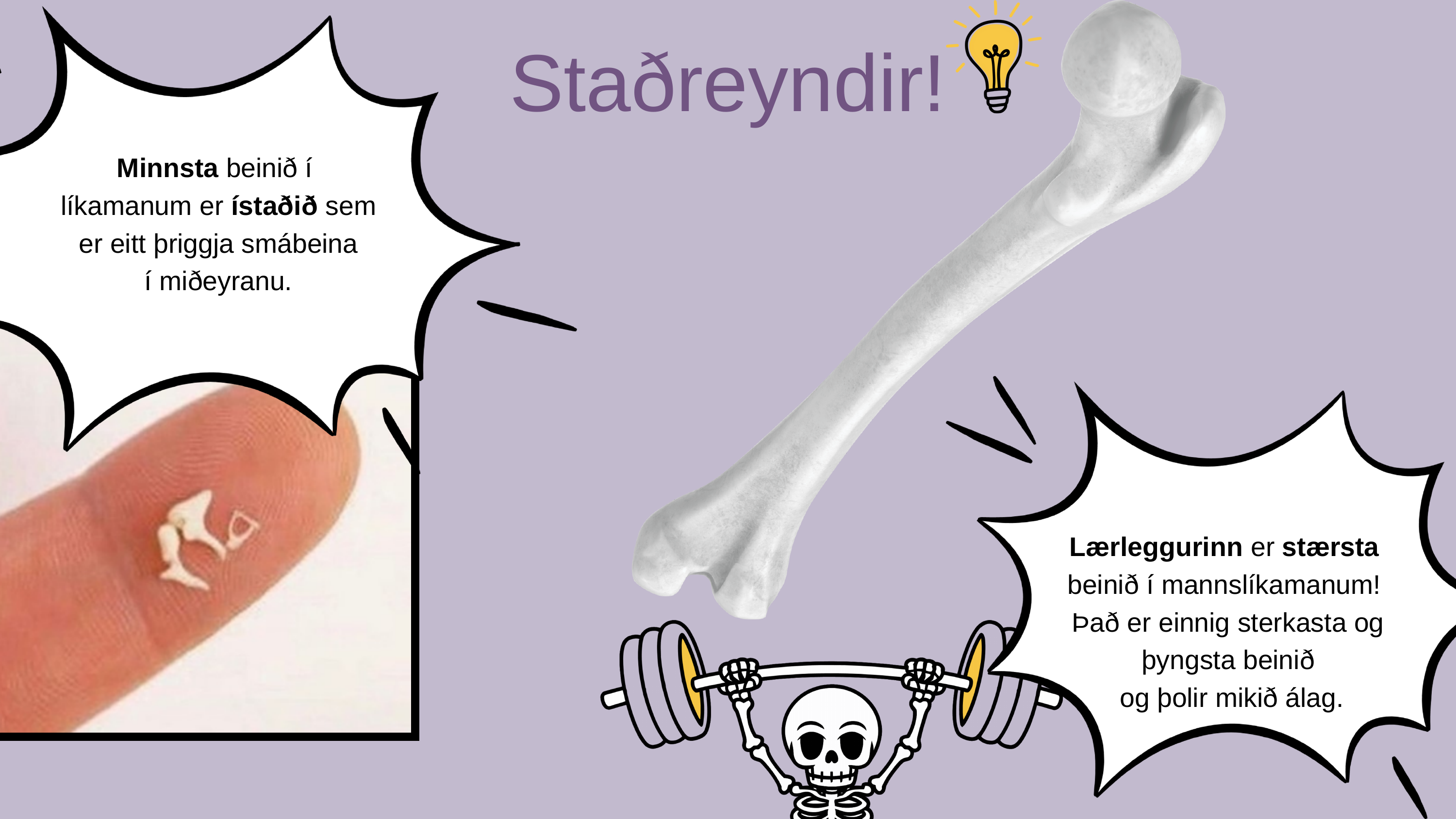

Staðreyndir!
Minnsta beinið í
líkamanum er ístaðið sem
er eitt þriggja smábeina
í miðeyranu.

Lærleggurinn er stærsta
beinið í mannslíkamanum!
Það er einnig sterkasta og
þyngsta beinið
 og þolir mikið álag.